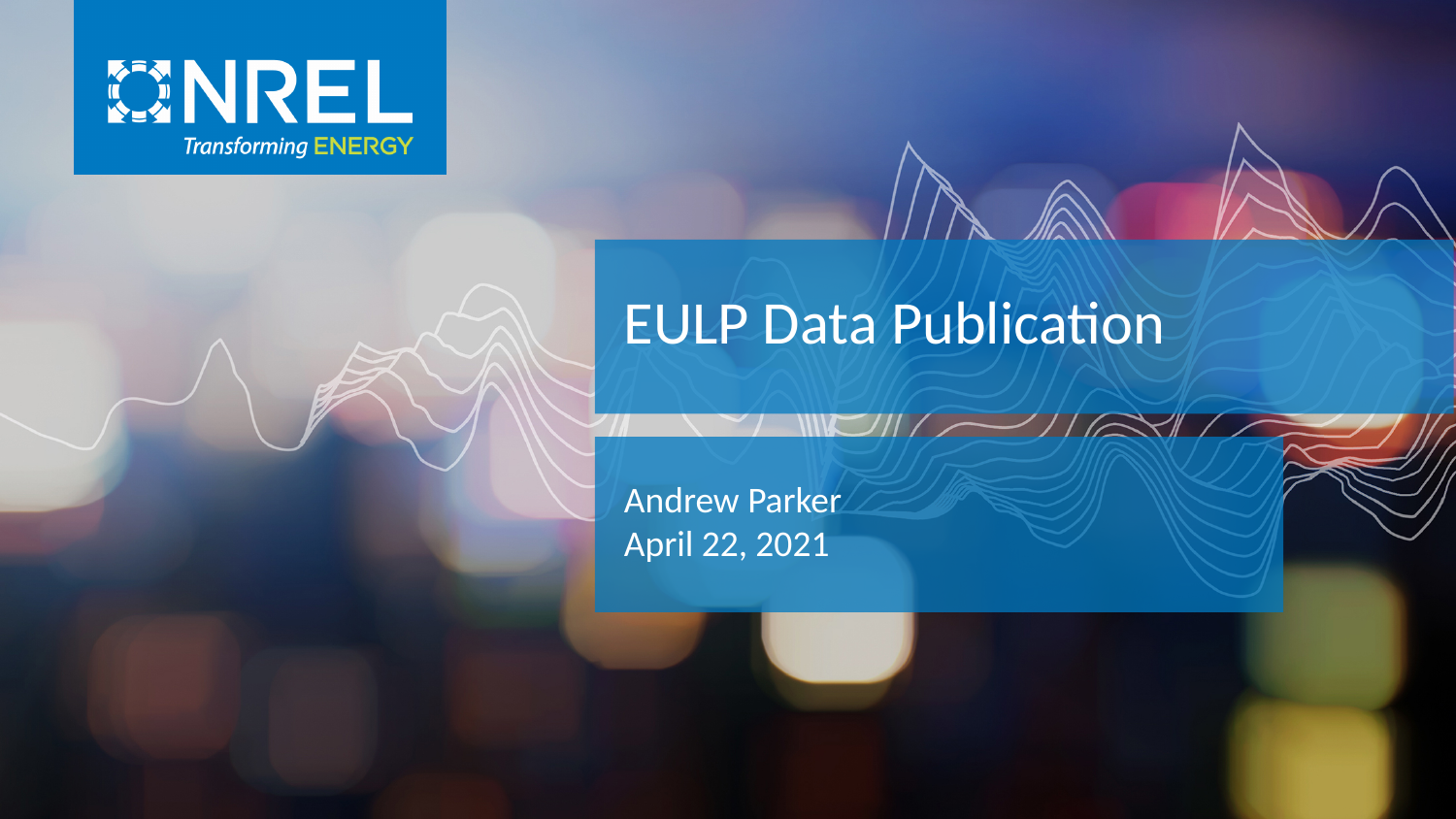

EULP Data Publication
Andrew Parker
April 22, 2021